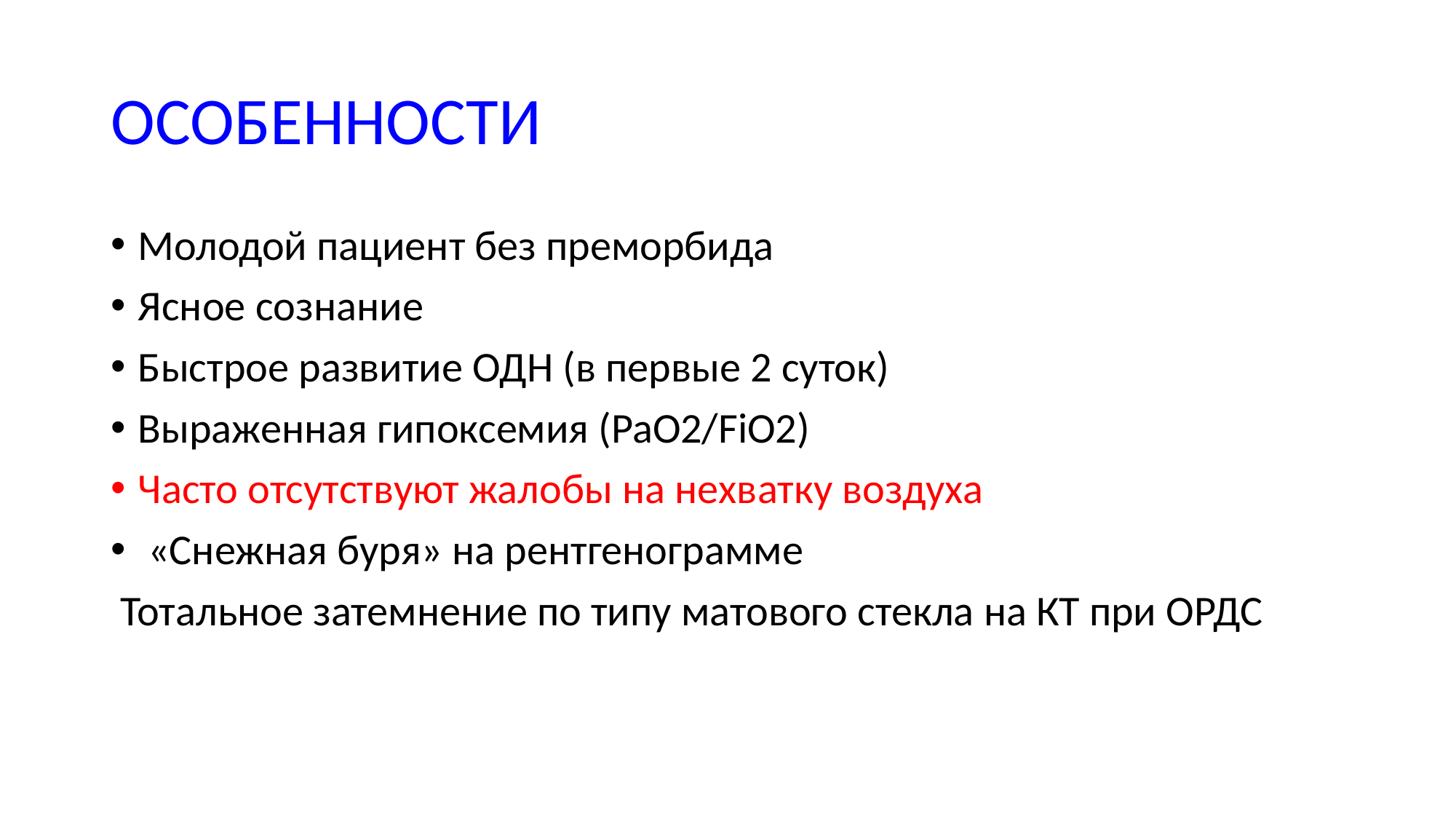

# ОСОБЕННОСТИ
Молодой пациент без преморбида
Ясное сознание
Быстрое развитие ОДН (в первые 2 суток)
Выраженная гипоксемия (PaO2/FiO2)
Часто отсутствуют жалобы на нехватку воздуха
 «Снежная буря» на рентгенограмме
 Тотальное затемнение по типу матового стекла на КТ при ОРДС